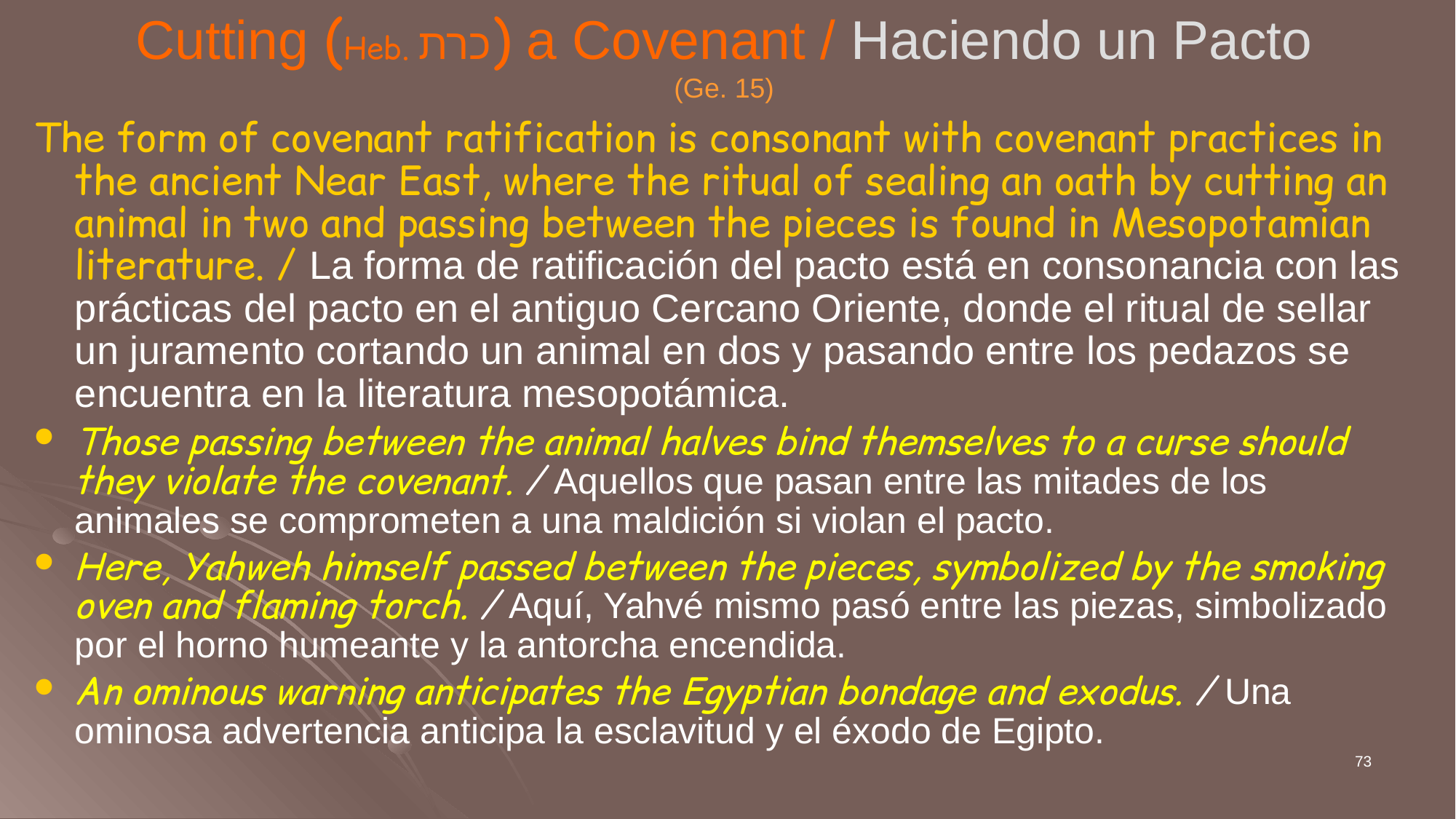

# Cutting (Heb. כרת) a Covenant / Haciendo un Pacto (Ge. 15)
The form of covenant ratification is consonant with covenant practices in the ancient Near East, where the ritual of sealing an oath by cutting an animal in two and passing between the pieces is found in Mesopotamian literature. / La forma de ratificación del pacto está en consonancia con las prácticas del pacto en el antiguo Cercano Oriente, donde el ritual de sellar un juramento cortando un animal en dos y pasando entre los pedazos se encuentra en la literatura mesopotámica.
Those passing between the animal halves bind themselves to a curse should they violate the covenant. / Aquellos que pasan entre las mitades de los animales se comprometen a una maldición si violan el pacto.
Here, Yahweh himself passed between the pieces, symbolized by the smoking oven and flaming torch. / Aquí, Yahvé mismo pasó entre las piezas, simbolizado por el horno humeante y la antorcha encendida.
An ominous warning anticipates the Egyptian bondage and exodus. / Una ominosa advertencia anticipa la esclavitud y el éxodo de Egipto.
73